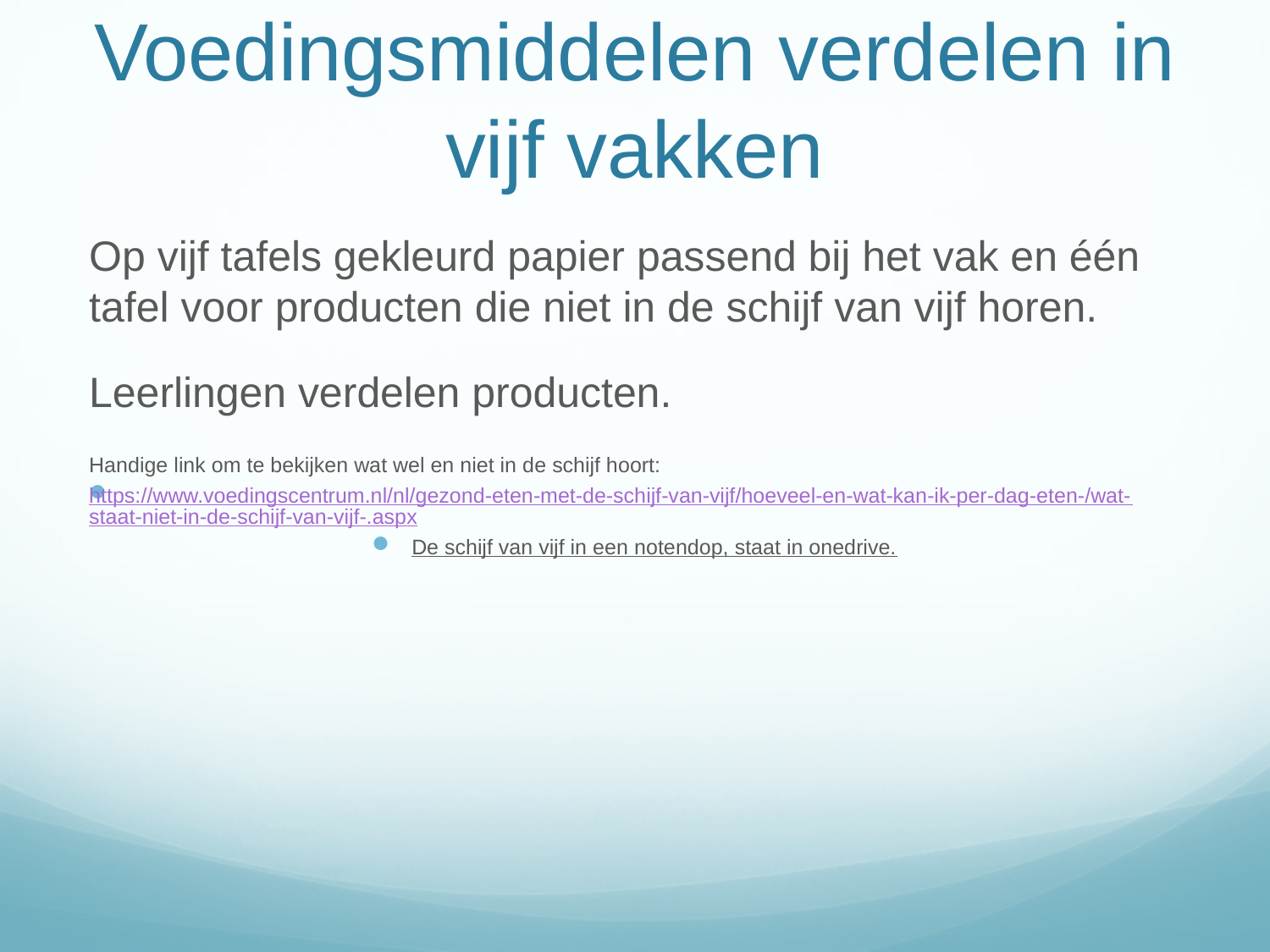

# Voedingsmiddelen verdelen in vijf vakken
Op vijf tafels gekleurd papier passend bij het vak en één tafel voor producten die niet in de schijf van vijf horen.
Leerlingen verdelen producten.
Handige link om te bekijken wat wel en niet in de schijf hoort:
https://www.voedingscentrum.nl/nl/gezond-eten-met-de-schijf-van-vijf/hoeveel-en-wat-kan-ik-per-dag-eten-/wat-staat-niet-in-de-schijf-van-vijf-.aspx
De schijf van vijf in een notendop, staat in onedrive.